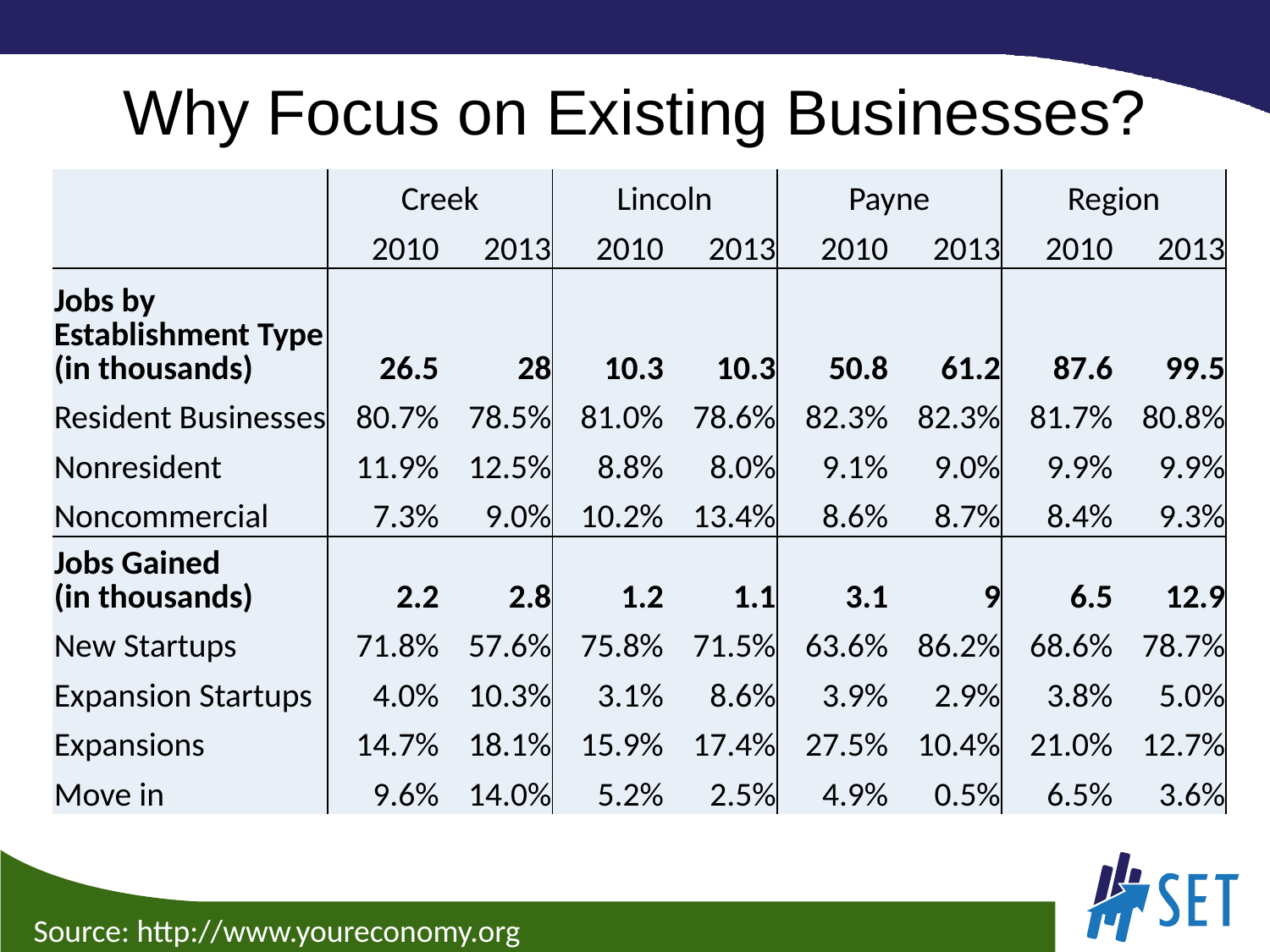

# Why Focus on Existing Businesses?
|  | Creek |  | Lincoln |  | Payne |  | Region |  |
| --- | --- | --- | --- | --- | --- | --- | --- | --- |
|  | 2010 | 2013 | 2010 | 2013 | 2010 | 2013 | 2010 | 2013 |
| Jobs by Establishment Type (in thousands) | 26.5 | 28 | 10.3 | 10.3 | 50.8 | 61.2 | 87.6 | 99.5 |
| Resident Businesses | 80.7% | 78.5% | 81.0% | 78.6% | 82.3% | 82.3% | 81.7% | 80.8% |
| Nonresident | 11.9% | 12.5% | 8.8% | 8.0% | 9.1% | 9.0% | 9.9% | 9.9% |
| Noncommercial | 7.3% | 9.0% | 10.2% | 13.4% | 8.6% | 8.7% | 8.4% | 9.3% |
| Jobs Gained (in thousands) | 2.2 | 2.8 | 1.2 | 1.1 | 3.1 | 9 | 6.5 | 12.9 |
| New Startups | 71.8% | 57.6% | 75.8% | 71.5% | 63.6% | 86.2% | 68.6% | 78.7% |
| Expansion Startups | 4.0% | 10.3% | 3.1% | 8.6% | 3.9% | 2.9% | 3.8% | 5.0% |
| Expansions | 14.7% | 18.1% | 15.9% | 17.4% | 27.5% | 10.4% | 21.0% | 12.7% |
| Move in | 9.6% | 14.0% | 5.2% | 2.5% | 4.9% | 0.5% | 6.5% | 3.6% |
Source: http://www.youreconomy.org